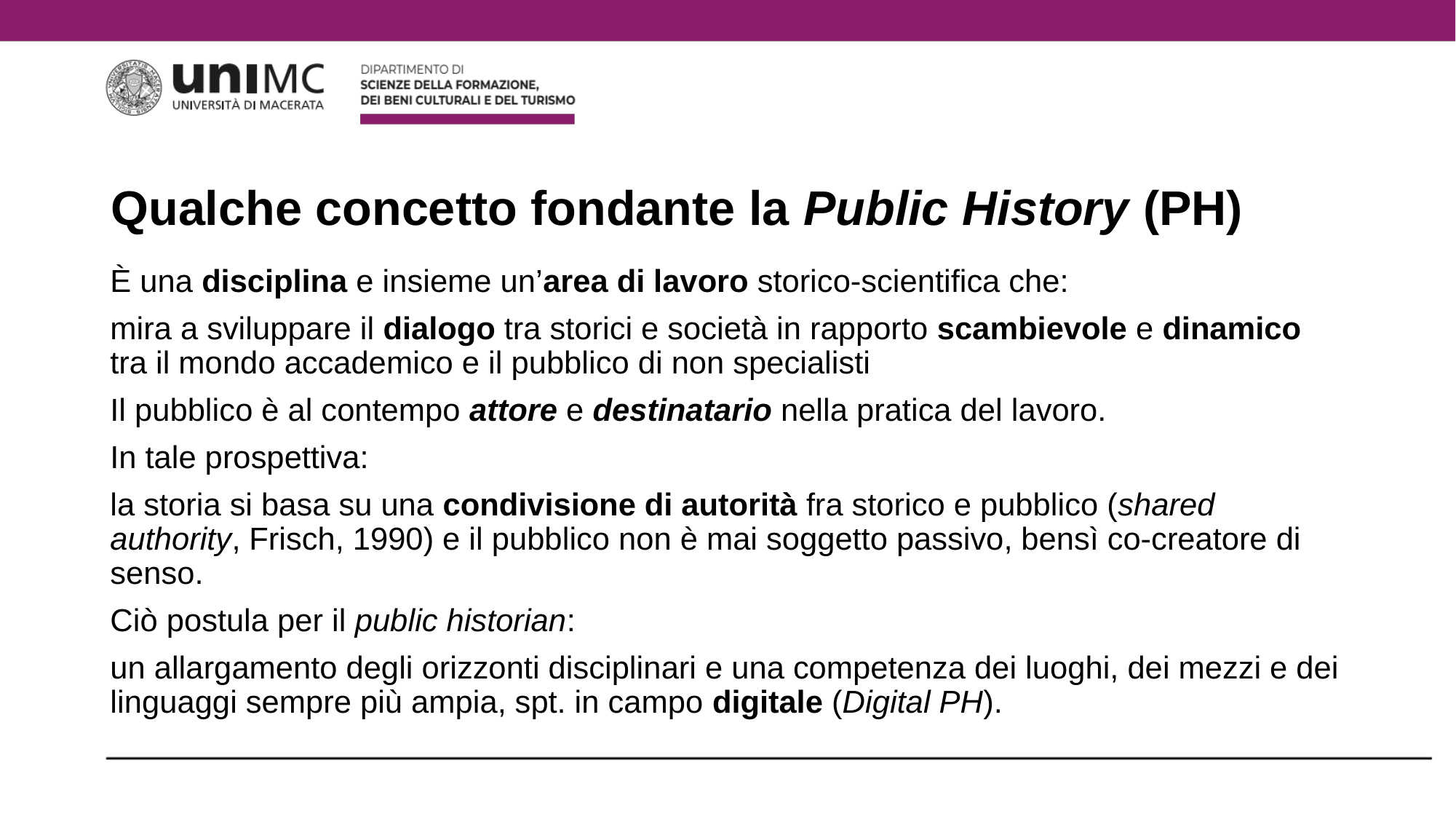

# Qualche concetto fondante la Public History (PH)
È una disciplina e insieme un’area di lavoro storico-scientifica che:
mira a sviluppare il dialogo tra storici e società in rapporto scambievole e dinamico tra il mondo accademico e il pubblico di non specialisti
Il pubblico è al contempo attore e destinatario nella pratica del lavoro.
In tale prospettiva:
la storia si basa su una condivisione di autorità fra storico e pubblico (shared authority, Frisch, 1990) e il pubblico non è mai soggetto passivo, bensì co-creatore di senso.
Ciò postula per il public historian:
un allargamento degli orizzonti disciplinari e una competenza dei luoghi, dei mezzi e dei linguaggi sempre più ampia, spt. in campo digitale (Digital PH).